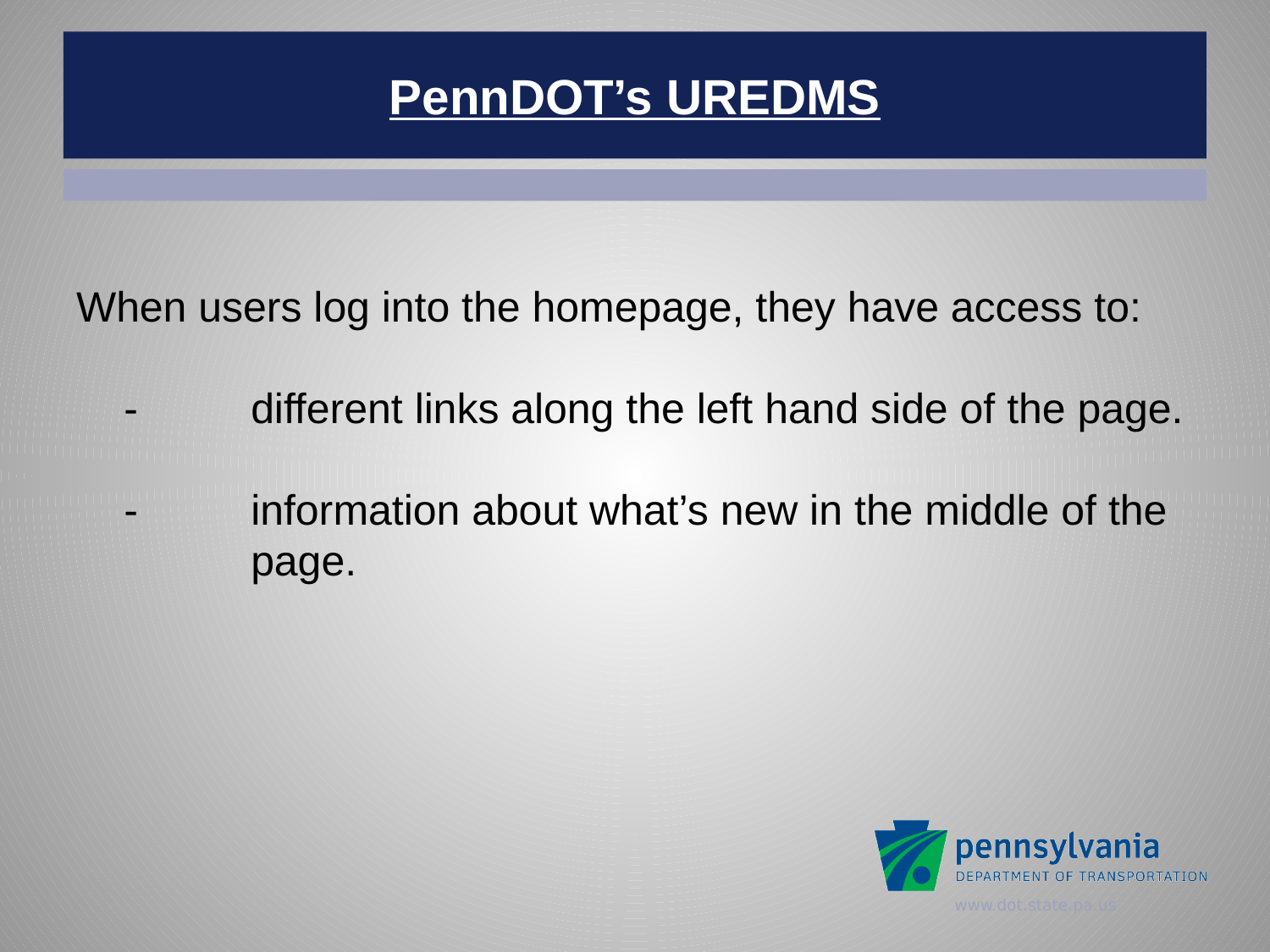

# PennDOT’s UREDMS

When users log into the homepage, they have access to:

	-	different links along the left hand side of the page.

	-	information about what’s new in the middle of the 	page.